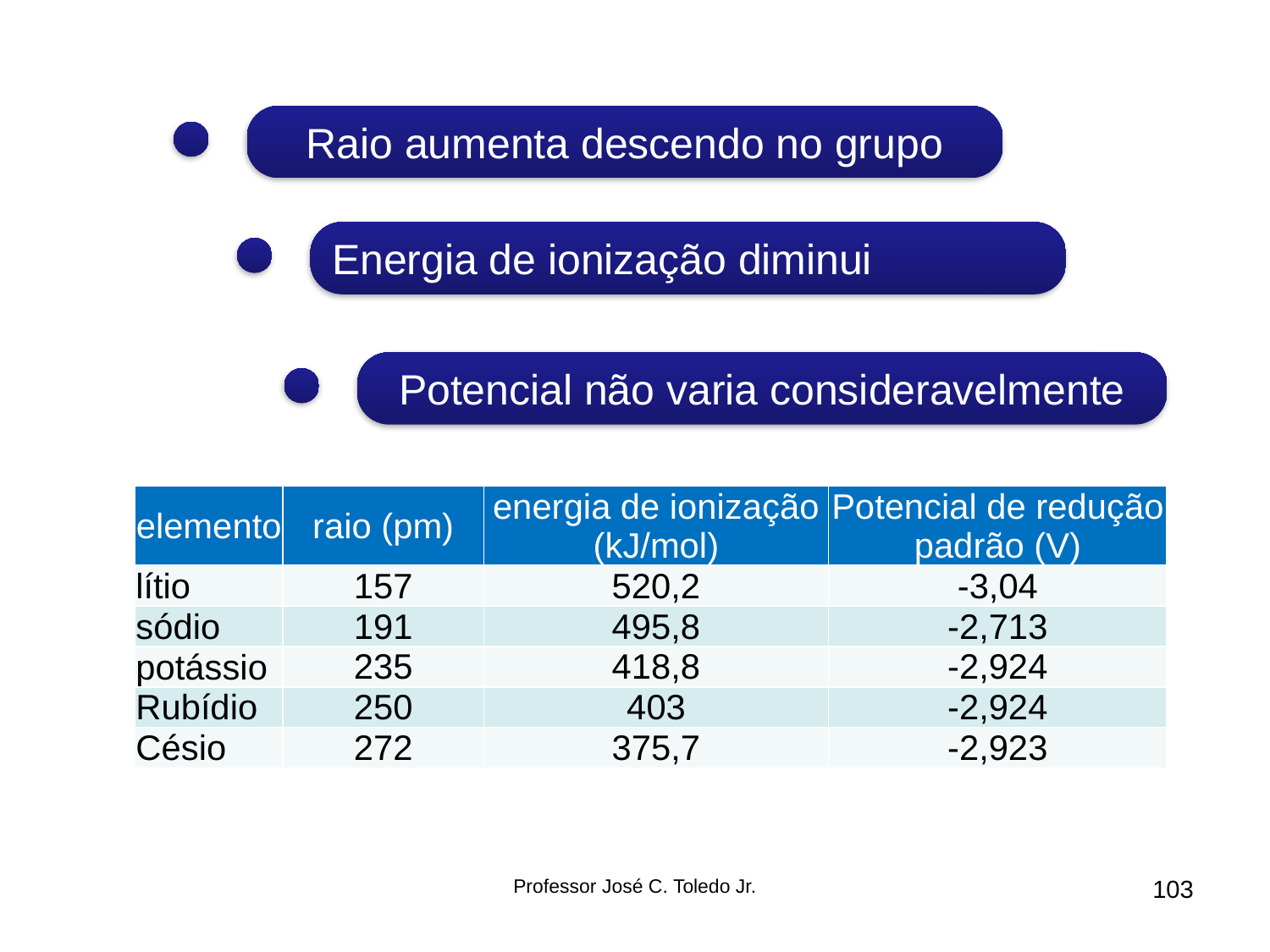

Raio aumenta descendo no grupo

Energia de ionização diminui

Potencial não varia consideravelmente

| elemento | raio (pm) | energia de ionização (kJ/mol) | Potencial de redução padrão (V) |
| --- | --- | --- | --- |
| lítio | 157 | 520,2 | -3,04 |
| sódio | 191 | 495,8 | -2,713 |
| potássio | 235 | 418,8 | -2,924 |
| Rubídio | 250 | 403 | -2,924 |
| Césio | 272 | 375,7 | -2,923 |
Professor José C. Toledo Jr.
103